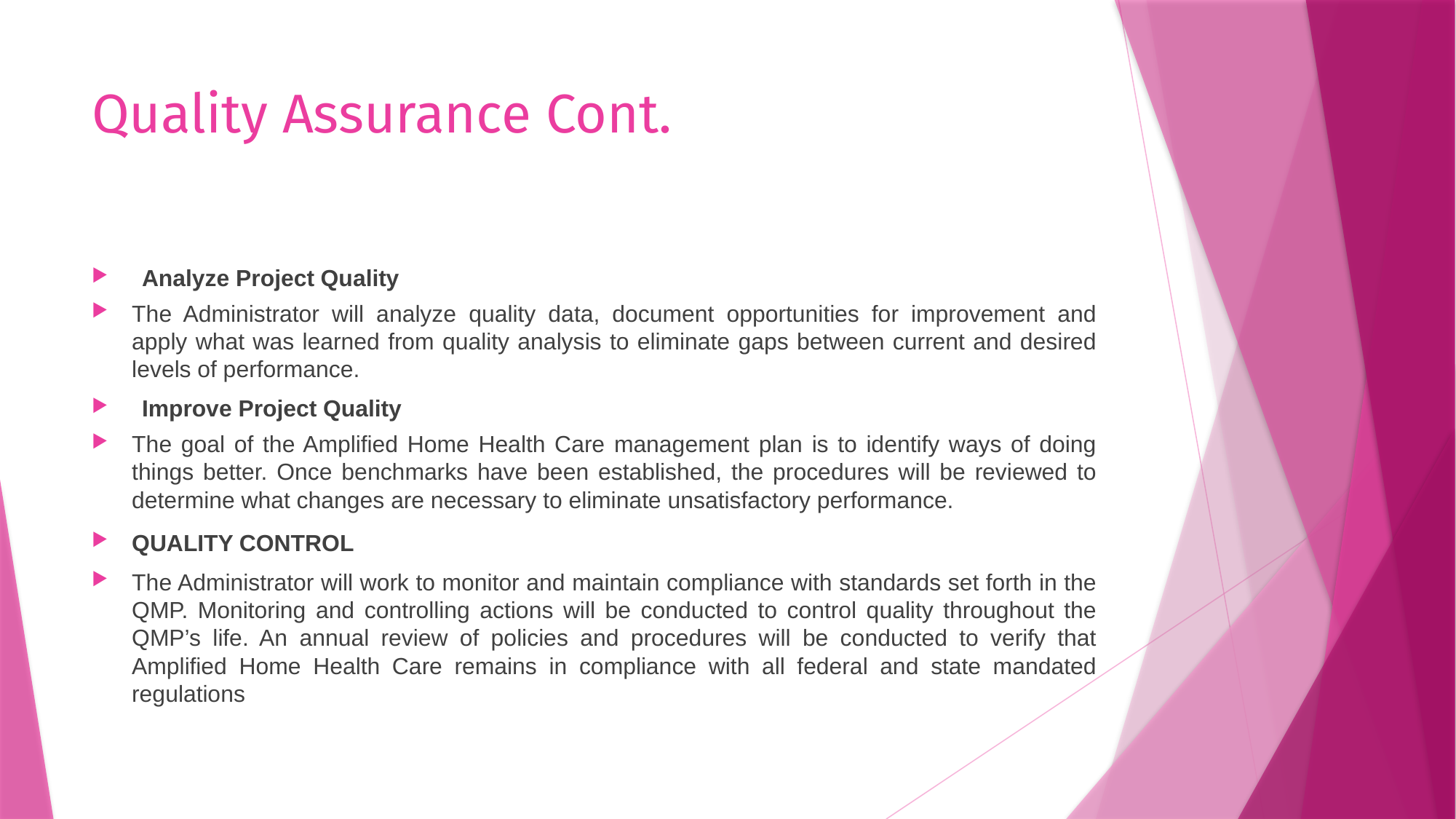

# Quality Assurance Cont.
Analyze Project Quality
The Administrator will analyze quality data, document opportunities for improvement and apply what was learned from quality analysis to eliminate gaps between current and desired levels of performance.
Improve Project Quality
The goal of the Amplified Home Health Care management plan is to identify ways of doing things better. Once benchmarks have been established, the procedures will be reviewed to determine what changes are necessary to eliminate unsatisfactory performance.
Quality control
The Administrator will work to monitor and maintain compliance with standards set forth in the QMP. Monitoring and controlling actions will be conducted to control quality throughout the QMP’s life. An annual review of policies and procedures will be conducted to verify that Amplified Home Health Care remains in compliance with all federal and state mandated regulations